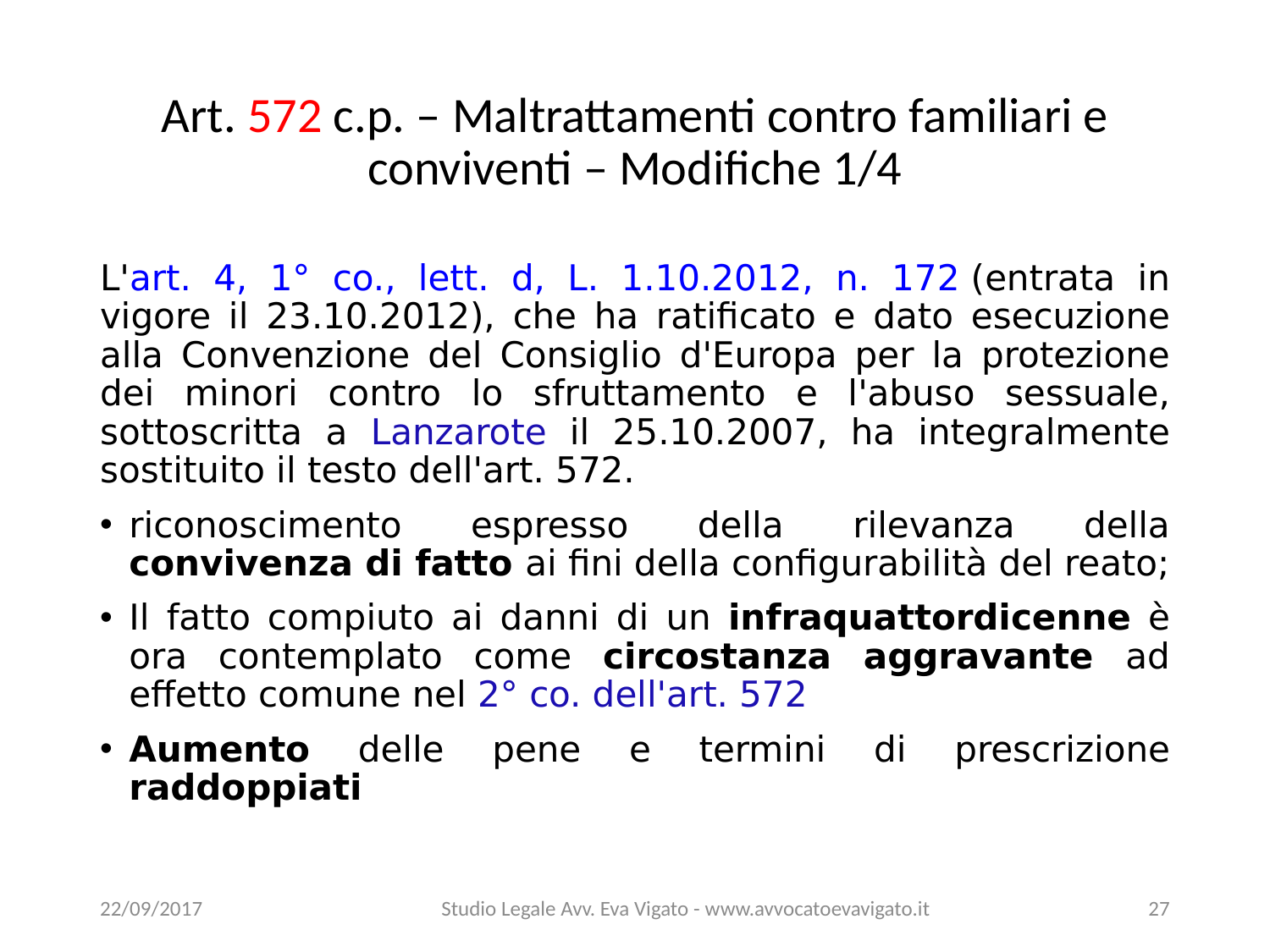

# Art. 572 c.p. – Maltrattamenti contro familiari e conviventi – Modifiche 1/4
L'art. 4, 1° co., lett. d, L. 1.10.2012, n. 172 (entrata in vigore il 23.10.2012), che ha ratificato e dato esecuzione alla Convenzione del Consiglio d'Europa per la protezione dei minori contro lo sfruttamento e l'abuso sessuale, sottoscritta a Lanzarote il 25.10.2007, ha integralmente sostituito il testo dell'art. 572.
riconoscimento espresso della rilevanza della convivenza di fatto ai fini della configurabilità del reato;
Il fatto compiuto ai danni di un infraquattordicenne è ora contemplato come circostanza aggravante ad effetto comune nel 2° co. dell'art. 572
Aumento delle pene e termini di prescrizione raddoppiati
22/09/2017
Studio Legale Avv. Eva Vigato - www.avvocatoevavigato.it
27